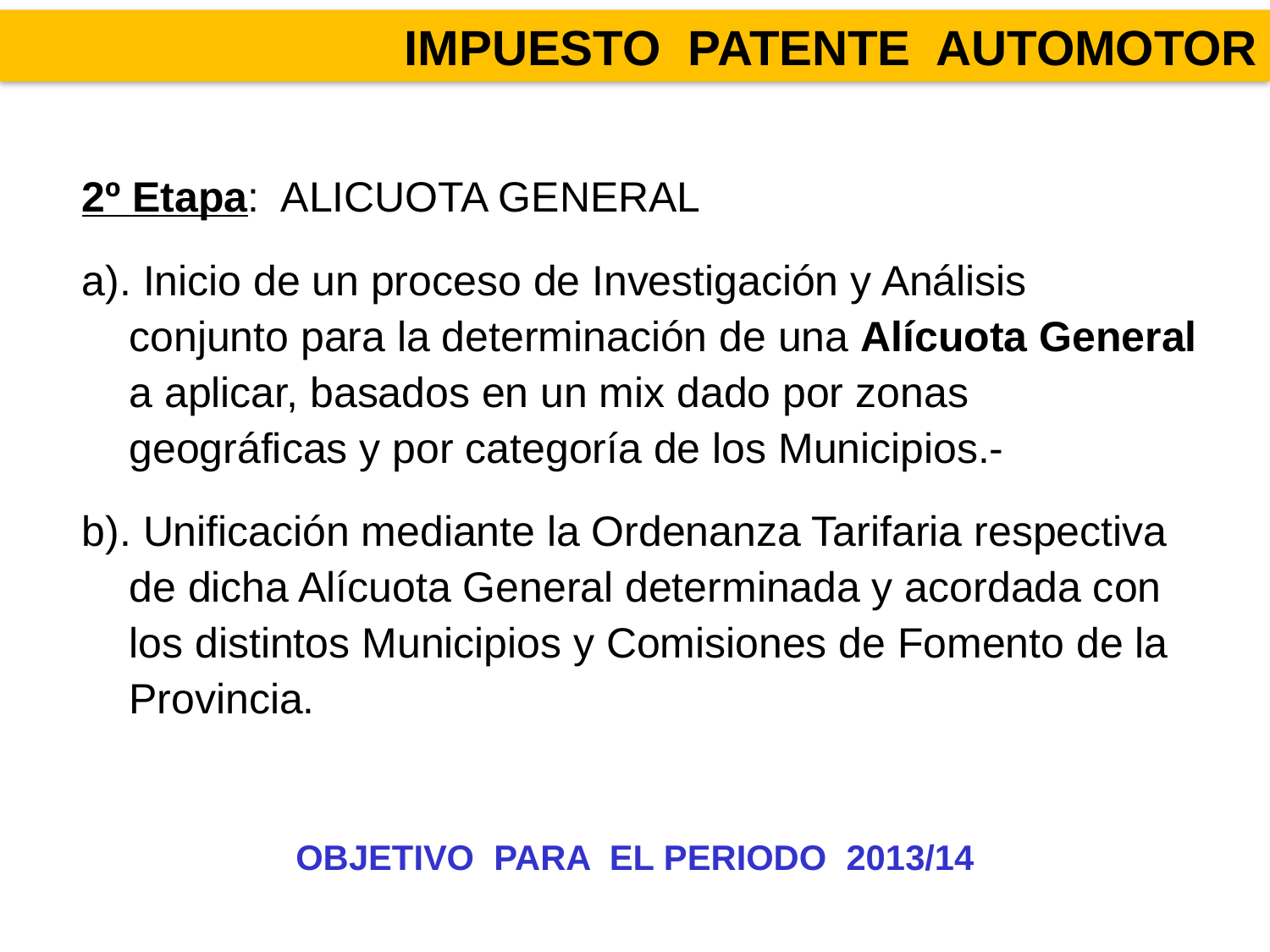

IMPUESTO  PATENTE  AUTOMOTOR
IMPUESTO PATENTE AUTOMOTOR
2º Etapa:  ALICUOTA GENERAL
a). Inicio de un proceso de Investigación y Análisis conjunto para la determinación de una Alícuota General a aplicar, basados en un mix dado por zonas geográficas y por categoría de los Municipios.-
b). Unificación mediante la Ordenanza Tarifaria respectiva de dicha Alícuota General determinada y acordada con los distintos Municipios y Comisiones de Fomento de la Provincia.

OBJETIVO  PARA  EL PERIODO  2013/14